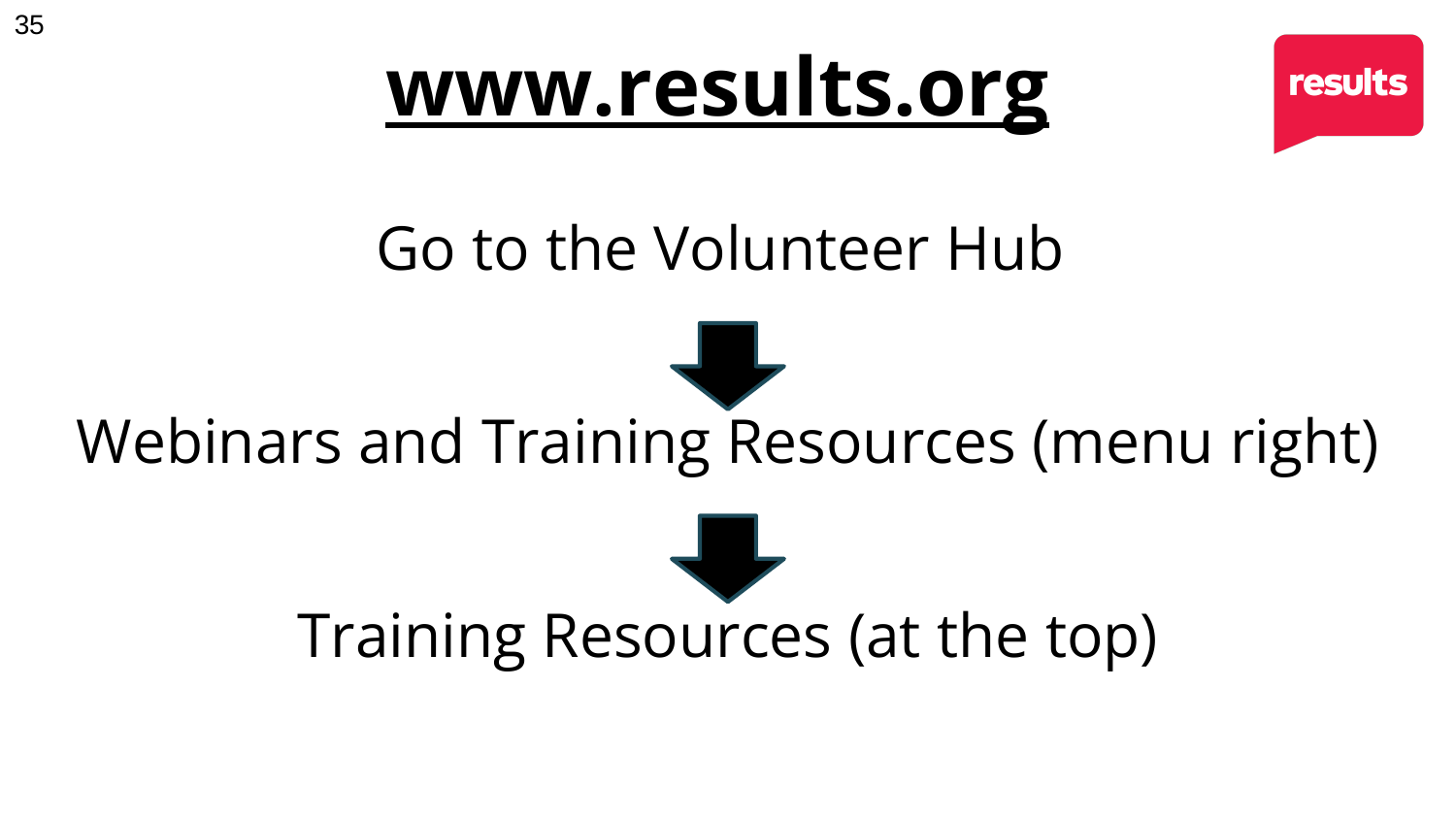

# www.results.org
Go to the Volunteer Hub

Webinars and Training Resources (menu right)

Training Resources (at the top)